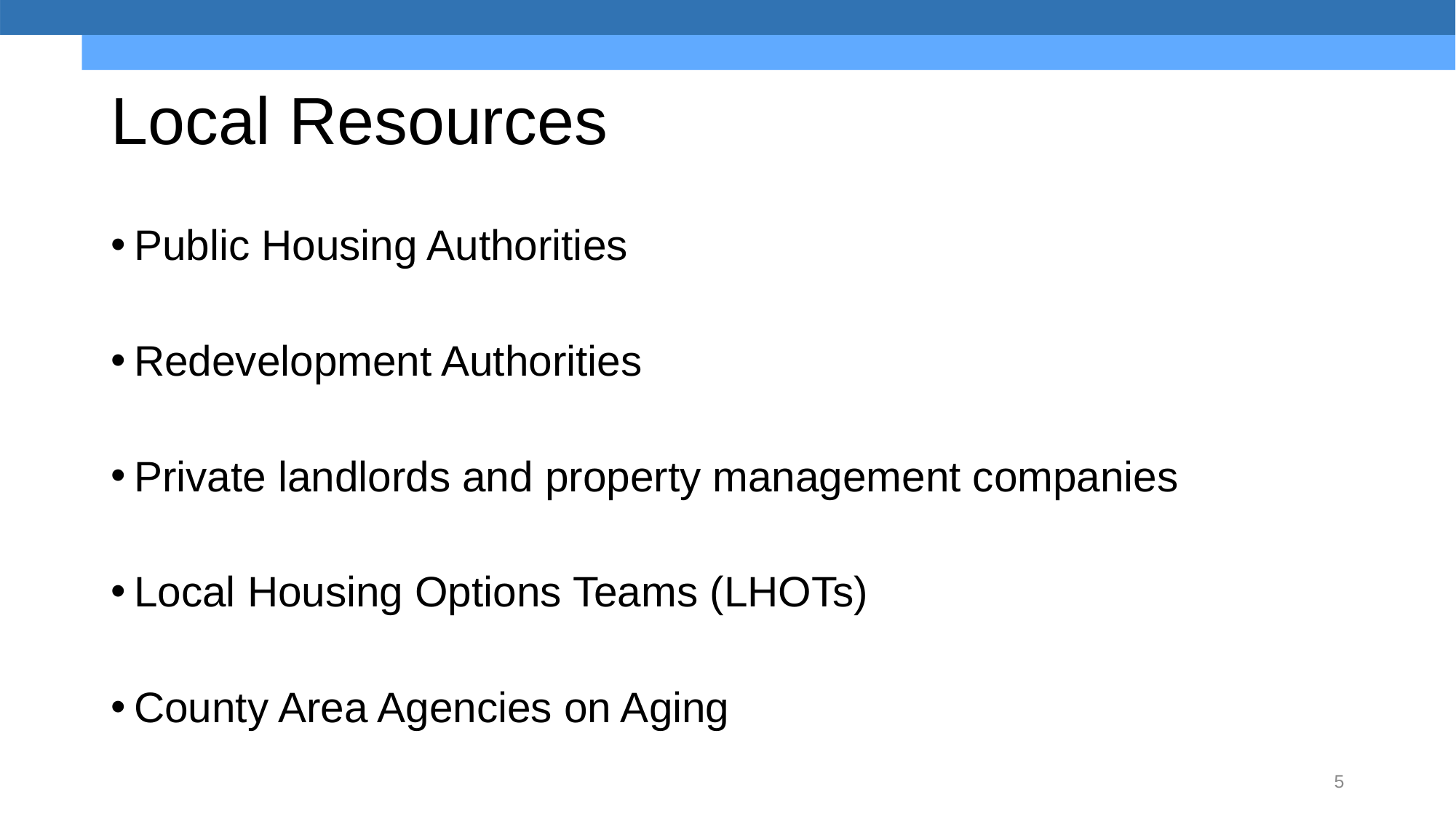

# Local Resources
Public Housing Authorities

Redevelopment Authorities

Private landlords and property management companies

Local Housing Options Teams (LHOTs)

County Area Agencies on Aging
5